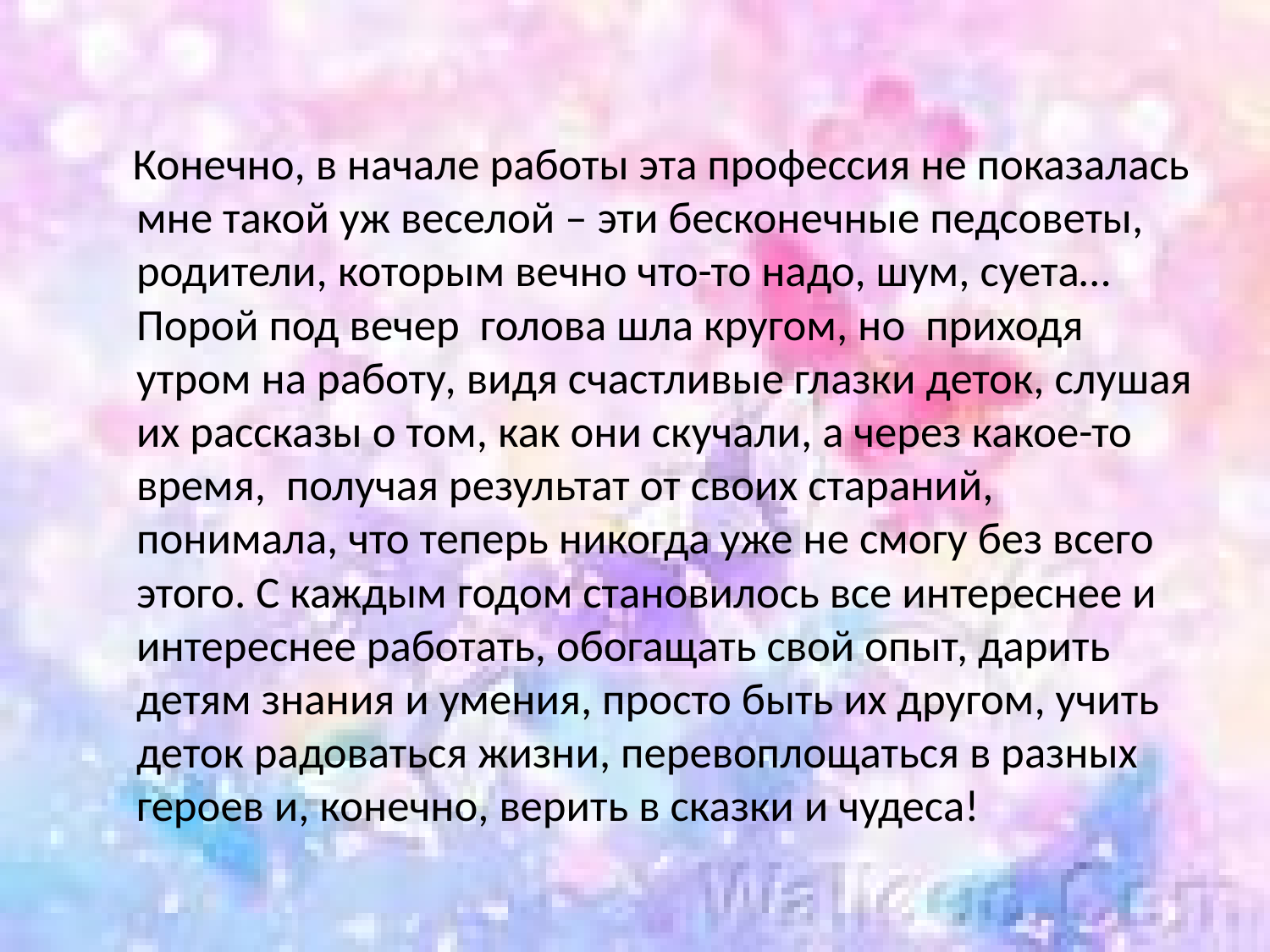

#
    Конечно, в начале работы эта профессия не показалась мне такой уж веселой – эти бесконечные педсоветы, родители, которым вечно что-то надо, шум, суета…Порой под вечер  голова шла кругом, но  приходя утром на работу, видя счастливые глазки деток, слушая их рассказы о том, как они скучали, а через какое-то время,  получая результат от своих стараний, понимала, что теперь никогда уже не смогу без всего этого. С каждым годом становилось все интереснее и интереснее работать, обогащать свой опыт, дарить детям знания и умения, просто быть их другом, учить деток радоваться жизни, перевоплощаться в разных героев и, конечно, верить в сказки и чудеса!